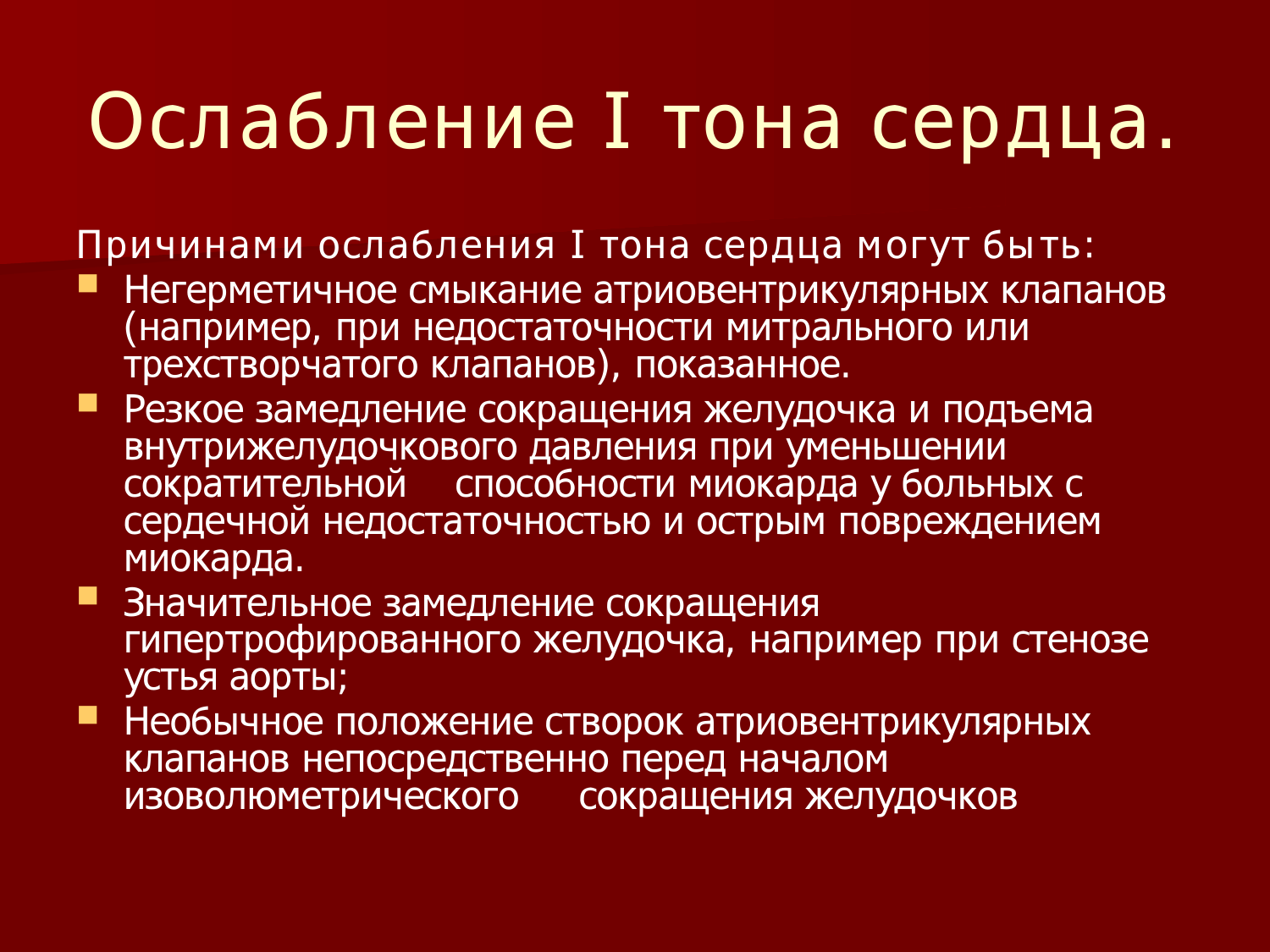

# Ослабление I тона сердца.
Причинами ослабления I тона сердца могут быть:
Негерметичное смыкание атриовентрикулярных клапанов (например, при недостаточности митрального или трехстворчатого клапанов), показанное.
Резкое замедление сокращения желудочка и подъема внутрижелудочкового давления при уменьшении сократительной    способности миокарда у больных с сердечной недостаточностью и острым повреждением миокарда.
Значительное замедление сокращения гипертрофированного желудочка, например при стенозе устья аорты;
Необычное положение створок атриовентрикулярных клапанов непосредственно перед началом изоволюметрического     сокращения желудочков